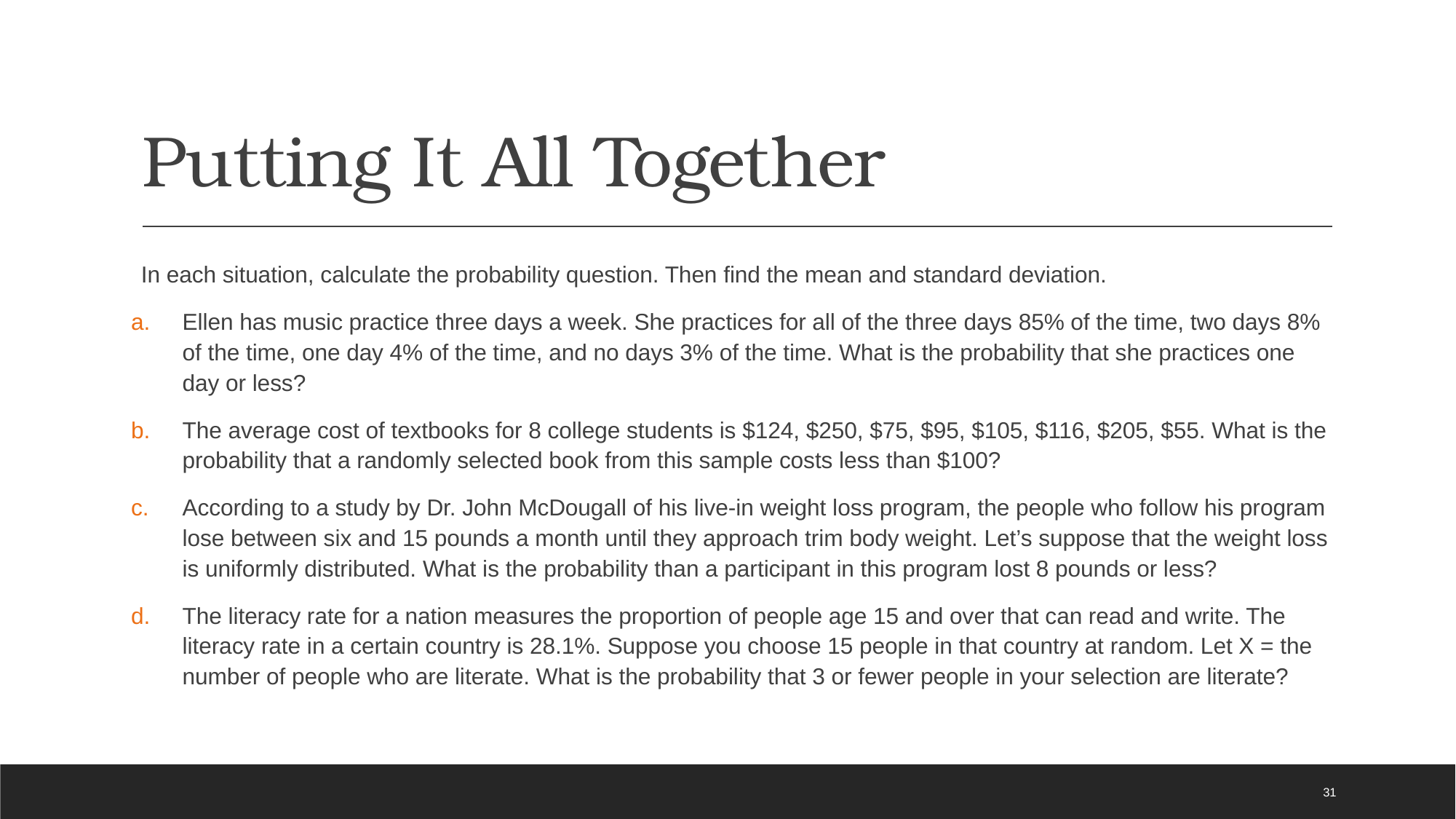

# Putting It All Together
In each situation, calculate the probability question. Then find the mean and standard deviation.
Ellen has music practice three days a week. She practices for all of the three days 85% of the time, two days 8% of the time, one day 4% of the time, and no days 3% of the time. What is the probability that she practices one day or less?
The average cost of textbooks for 8 college students is $124, $250, $75, $95, $105, $116, $205, $55. What is the probability that a randomly selected book from this sample costs less than $100?
According to a study by Dr. John McDougall of his live-in weight loss program, the people who follow his program lose between six and 15 pounds a month until they approach trim body weight. Let’s suppose that the weight loss is uniformly distributed. What is the probability than a participant in this program lost 8 pounds or less?
The literacy rate for a nation measures the proportion of people age 15 and over that can read and write. The literacy rate in a certain country is 28.1%. Suppose you choose 15 people in that country at random. Let X = the number of people who are literate. What is the probability that 3 or fewer people in your selection are literate?
31